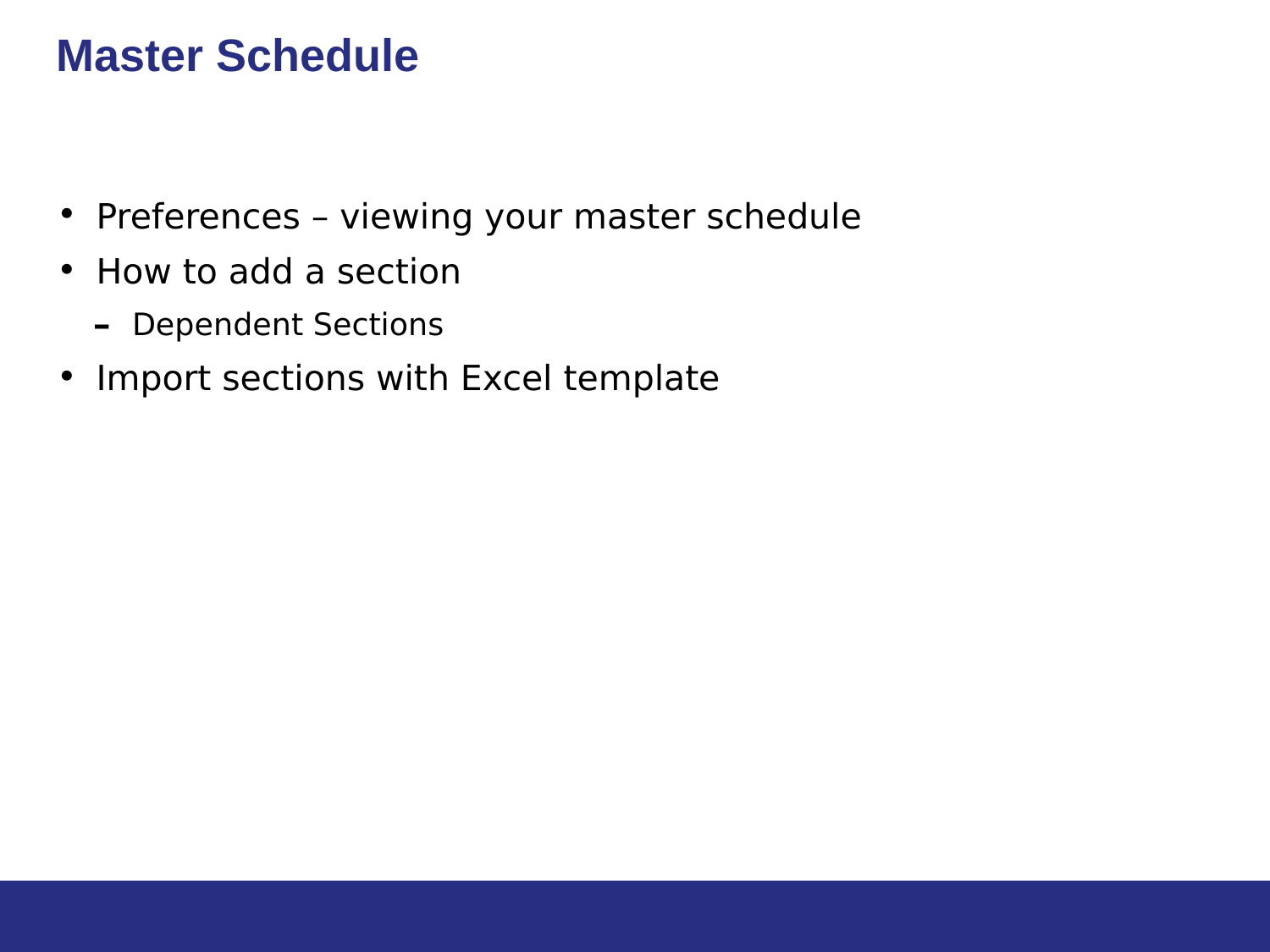

# Master Schedule
Preferences – viewing your master schedule
How to add a section
Dependent Sections
Import sections with Excel template